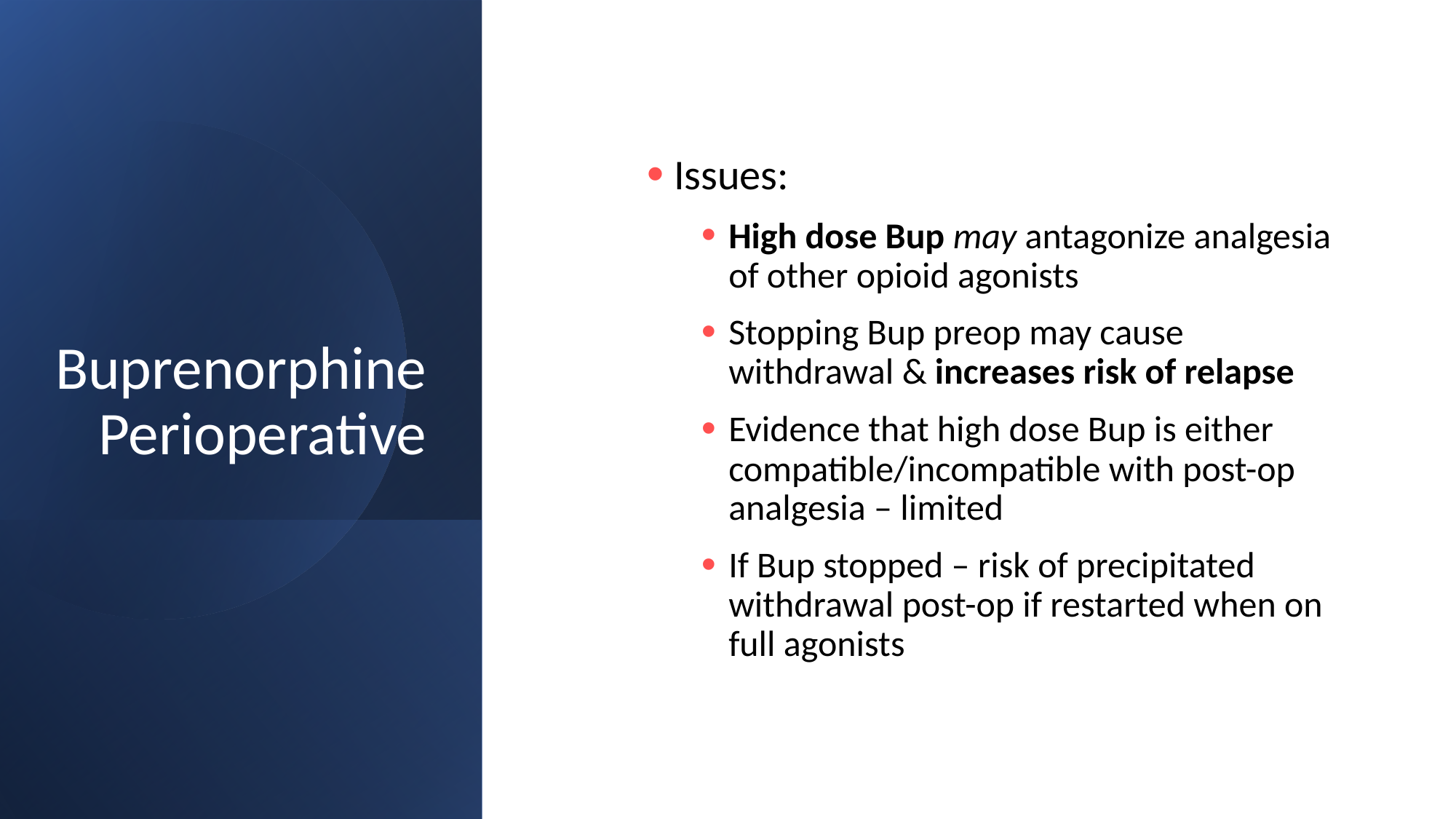

# Buprenorphine Perioperative
Issues:
High dose Bup may antagonize analgesia of other opioid agonists
Stopping Bup preop may cause withdrawal & increases risk of relapse
Evidence that high dose Bup is either compatible/incompatible with post-op analgesia – limited
If Bup stopped – risk of precipitated withdrawal post-op if restarted when on full agonists